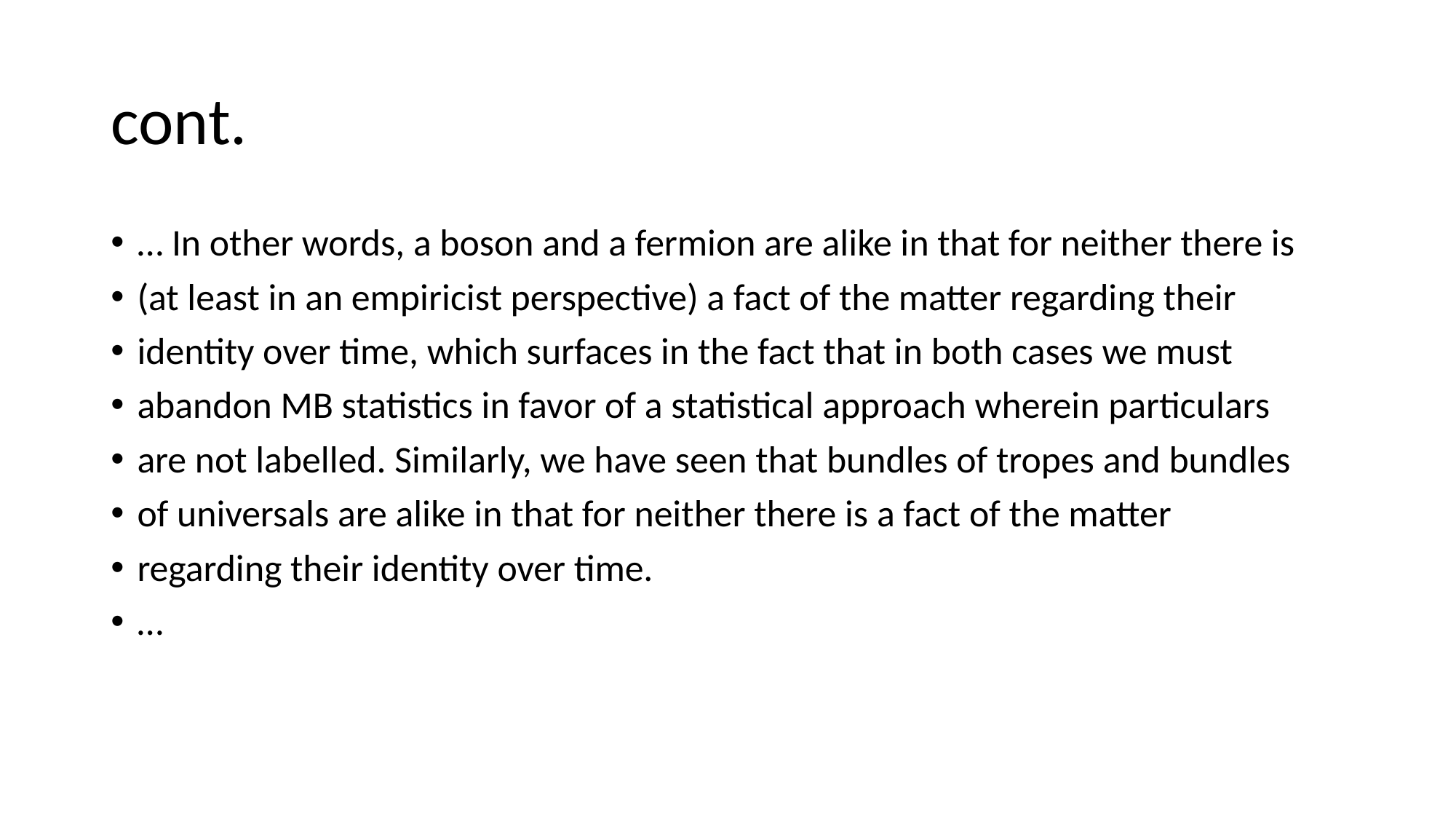

# cont.
… In other words, a boson and a fermion are alike in that for neither there is
(at least in an empiricist perspective) a fact of the matter regarding their
identity over time, which surfaces in the fact that in both cases we must
abandon MB statistics in favor of a statistical approach wherein particulars
are not labelled. Similarly, we have seen that bundles of tropes and bundles
of universals are alike in that for neither there is a fact of the matter
regarding their identity over time.
…